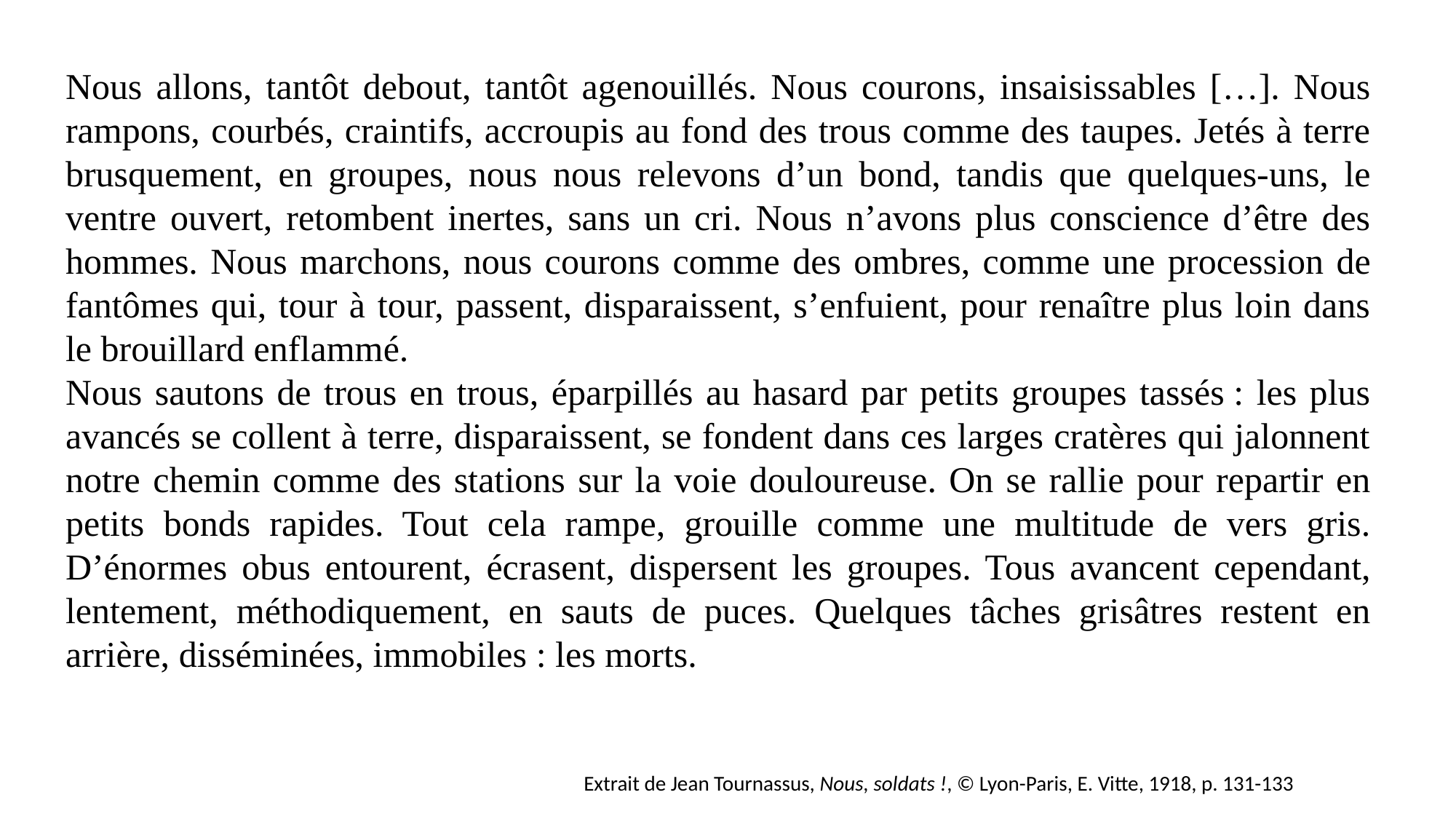

Nous allons, tantôt debout, tantôt agenouillés. Nous courons, insaisissables […]. Nous rampons, courbés, craintifs, accroupis au fond des trous comme des taupes. Jetés à terre brusquement, en groupes, nous nous relevons d’un bond, tandis que quelques-uns, le ventre ouvert, retombent inertes, sans un cri. Nous n’avons plus conscience d’être des hommes. Nous marchons, nous courons comme des ombres, comme une procession de fantômes qui, tour à tour, passent, disparaissent, s’enfuient, pour renaître plus loin dans le brouillard enflammé.
Nous sautons de trous en trous, éparpillés au hasard par petits groupes tassés : les plus avancés se collent à terre, disparaissent, se fondent dans ces larges cratères qui jalonnent notre chemin comme des stations sur la voie douloureuse. On se rallie pour repartir en petits bonds rapides. Tout cela rampe, grouille comme une multitude de vers gris. D’énormes obus entourent, écrasent, dispersent les groupes. Tous avancent cependant, lentement, méthodiquement, en sauts de puces. Quelques tâches grisâtres restent en arrière, disséminées, immobiles : les morts.
Extrait de Jean Tournassus, Nous, soldats !, © Lyon-Paris, E. Vitte, 1918, p. 131-133